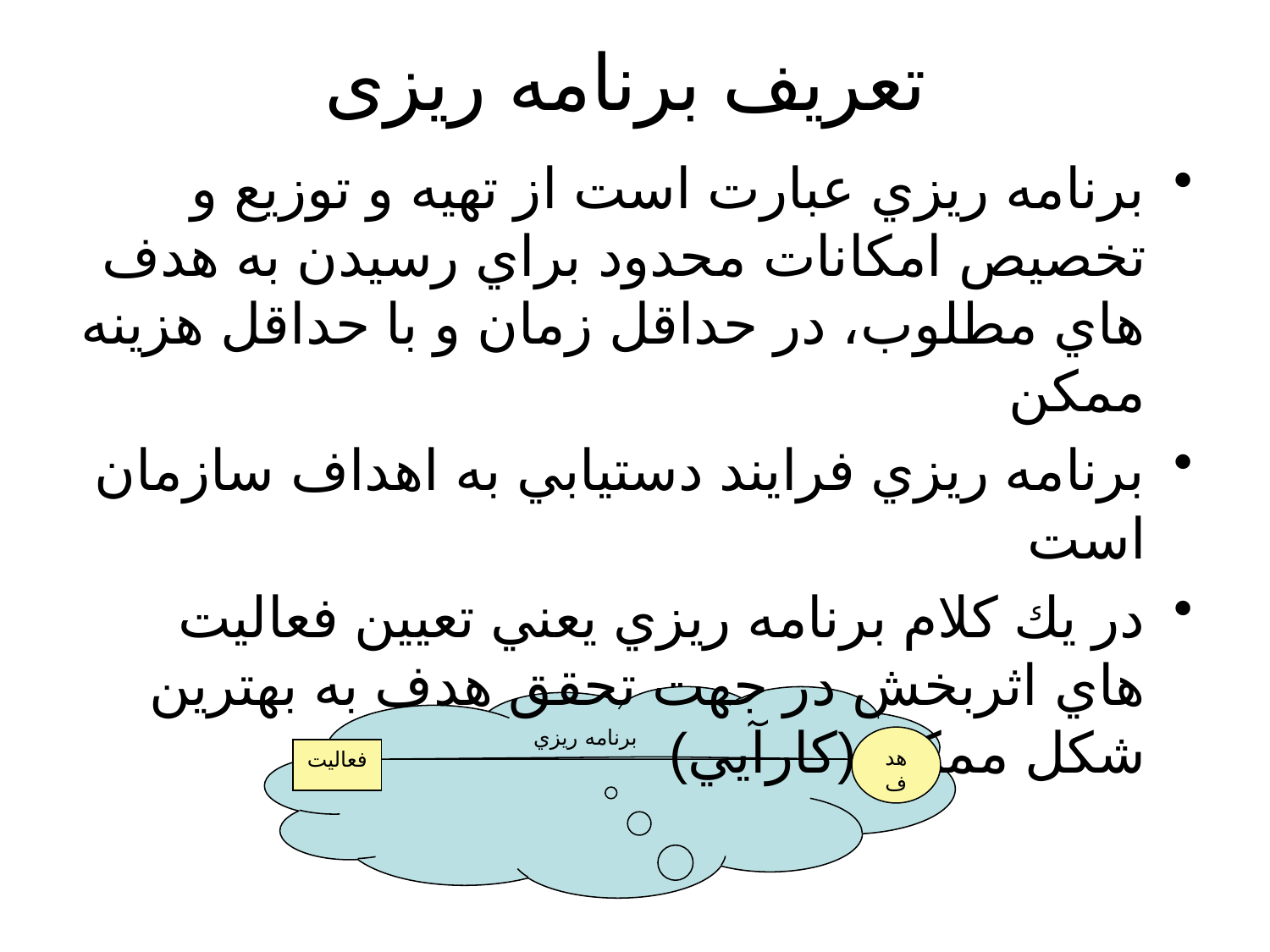

# تعریف برنامه ریزی
برنامه ريزي عبارت است از تهيه و توزيع و تخصيص امکانات محدود براي رسيدن به هدف هاي مطلوب، در حداقل زمان و با حداقل هزينه ممكن
برنامه ريزي فرايند دستيابي به اهداف سازمان است
در يك كلام برنامه ريزي يعني تعيين فعاليت هاي اثربخش در جهت تحقق هدف به بهترين شكل ممكن (كارآيي)

برنامه ريزي
هدف
فعاليت